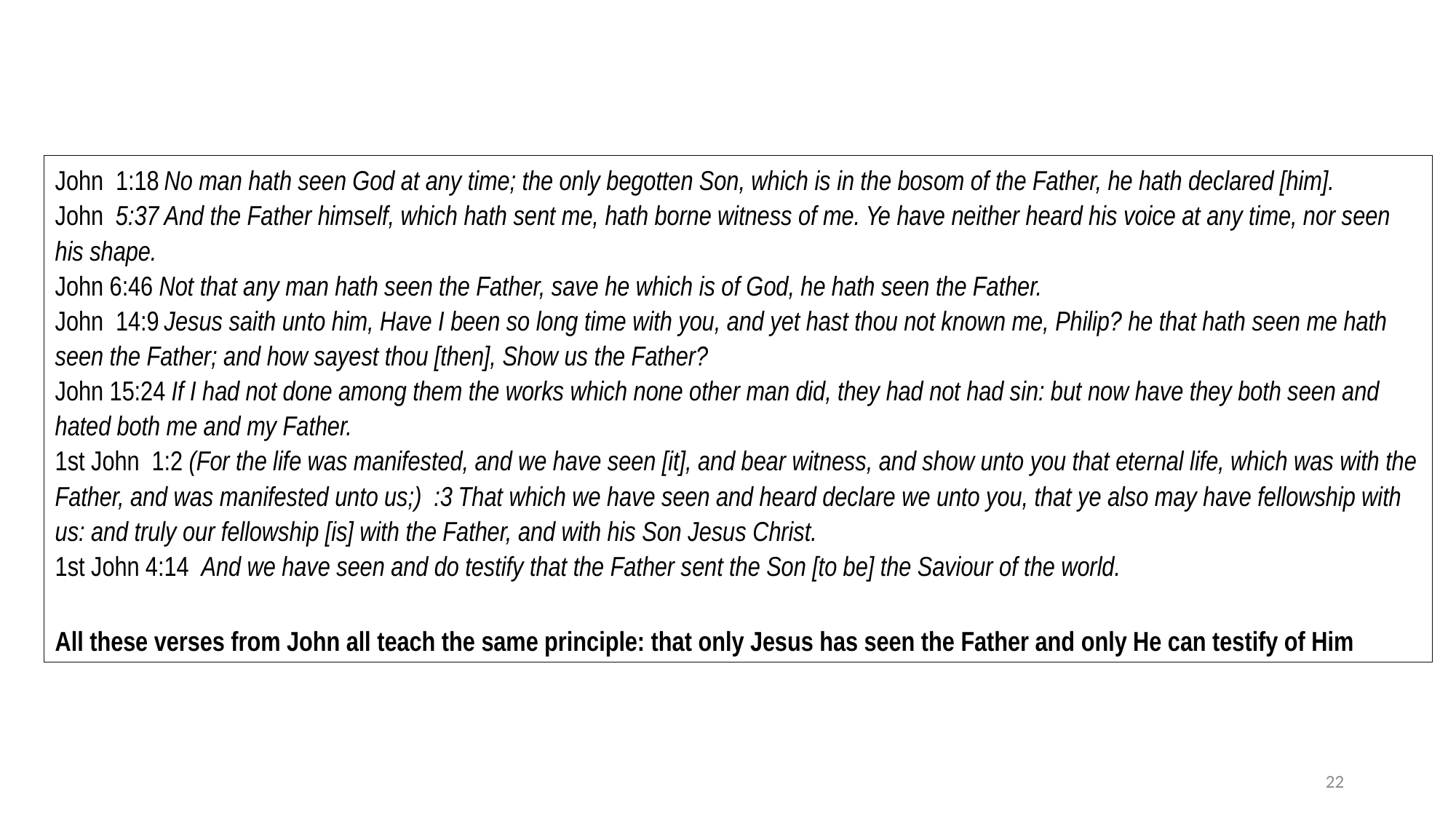

John  1:18	No man hath seen God at any time; the only begotten Son, which is in the bosom of the Father, he hath declared [him].
John  5:37	And the Father himself, which hath sent me, hath borne witness of me. Ye have neither heard his voice at any time, nor seen his shape.
John 6:46 Not that any man hath seen the Father, save he which is of God, he hath seen the Father.
John  14:9	Jesus saith unto him, Have I been so long time with you, and yet hast thou not known me, Philip? he that hath seen me hath seen the Father; and how sayest thou [then], Show us the Father?
John 15:24 If I had not done among them the works which none other man did, they had not had sin: but now have they both seen and hated both me and my Father.
1st John  1:2 (For the life was manifested, and we have seen [it], and bear witness, and show unto you that eternal life, which was with the Father, and was manifested unto us;)  :3 That which we have seen and heard declare we unto you, that ye also may have fellowship with us: and truly our fellowship [is] with the Father, and with his Son Jesus Christ.
1st John 4:14  And we have seen and do testify that the Father sent the Son [to be] the Saviour of the world.

All these verses from John all teach the same principle: that only Jesus has seen the Father and only He can testify of Him
22